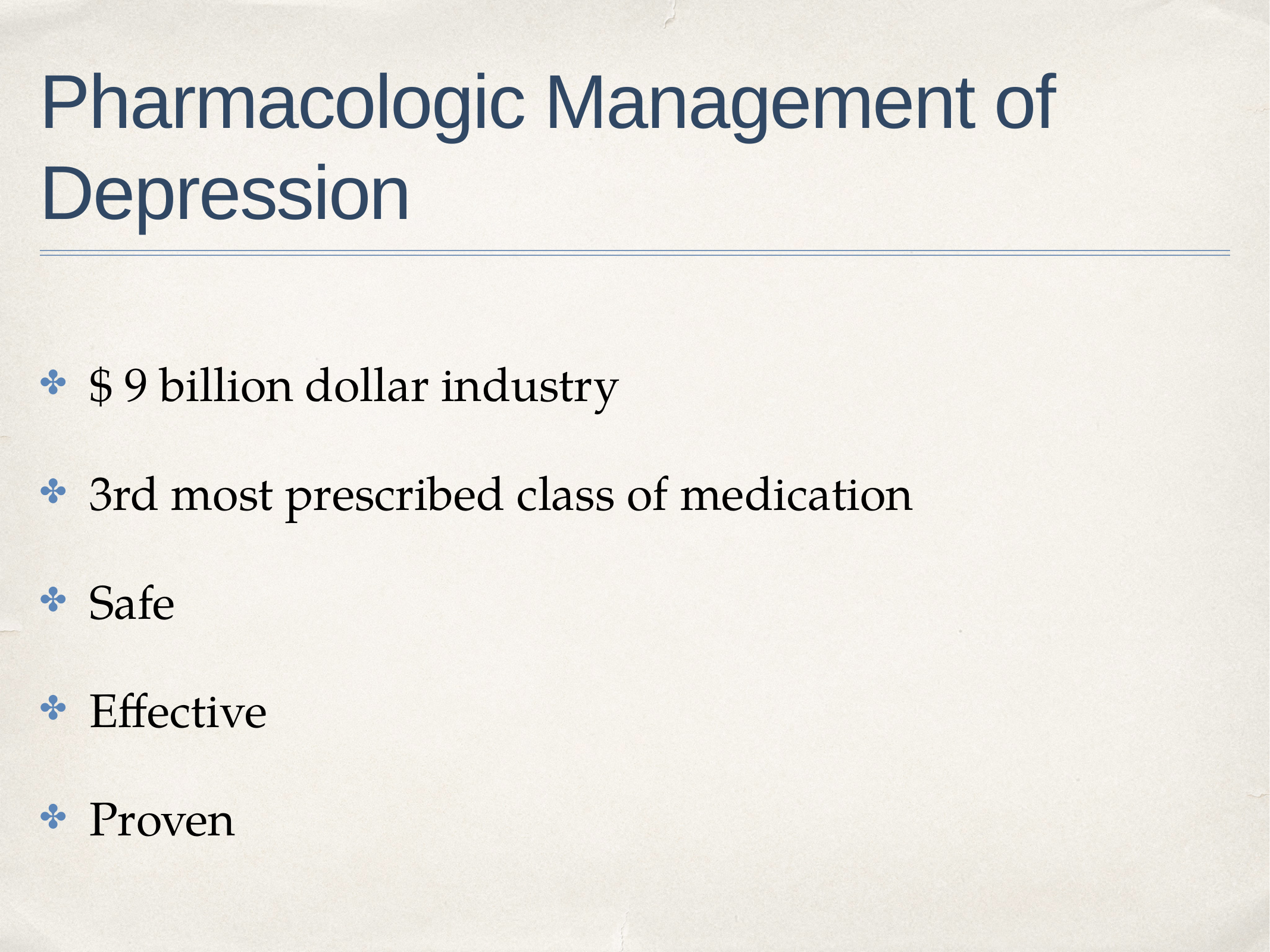

# Pharmacologic Management of Depression
$ 9 billion dollar industry
3rd most prescribed class of medication
Safe
Effective
Proven